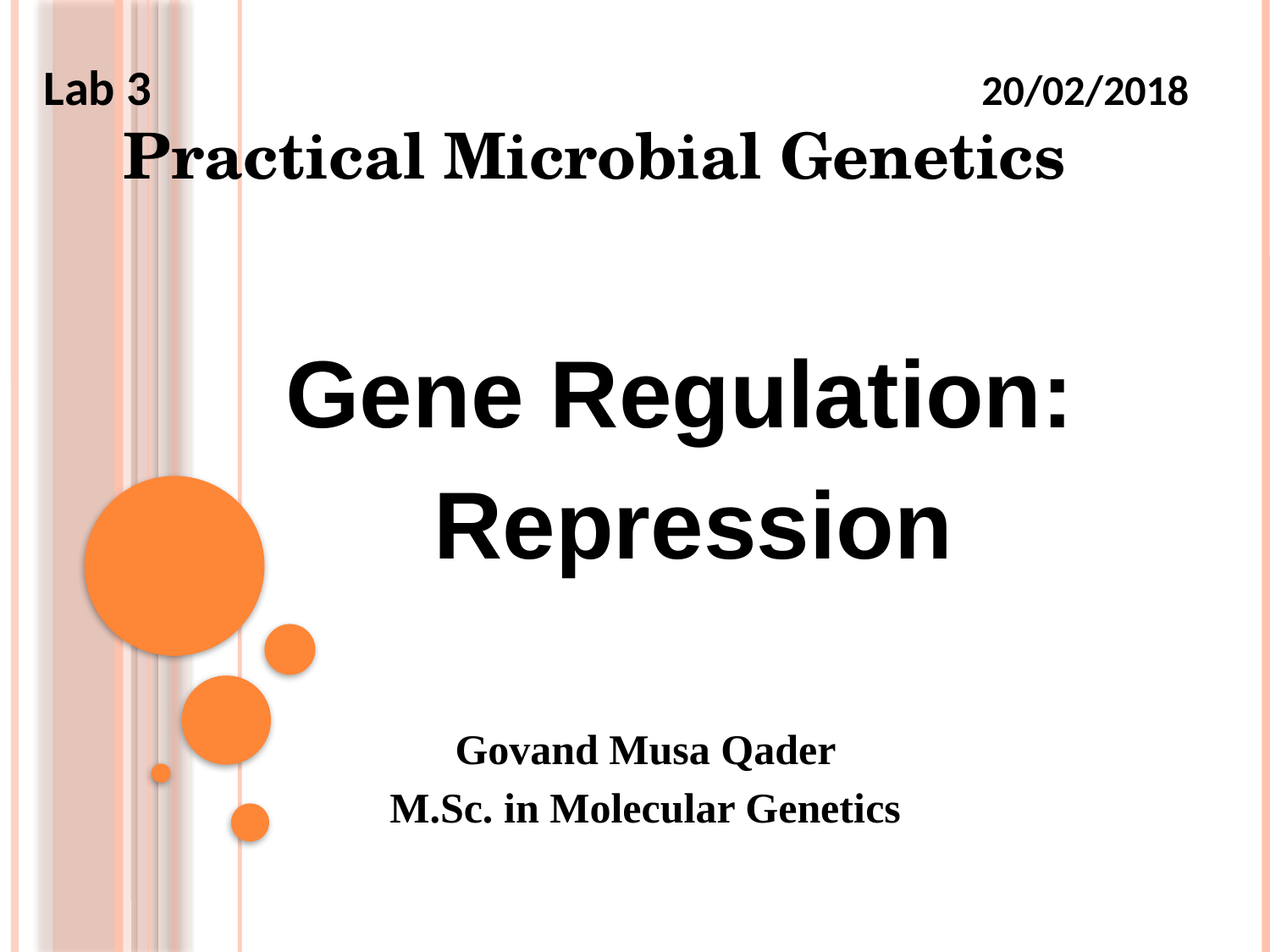

Lab 3                                                                          20/02/2018
     Practical Microbial Genetics

Gene Regulation:
Repression
Govand Musa Qader
M.Sc. in Molecular Genetics